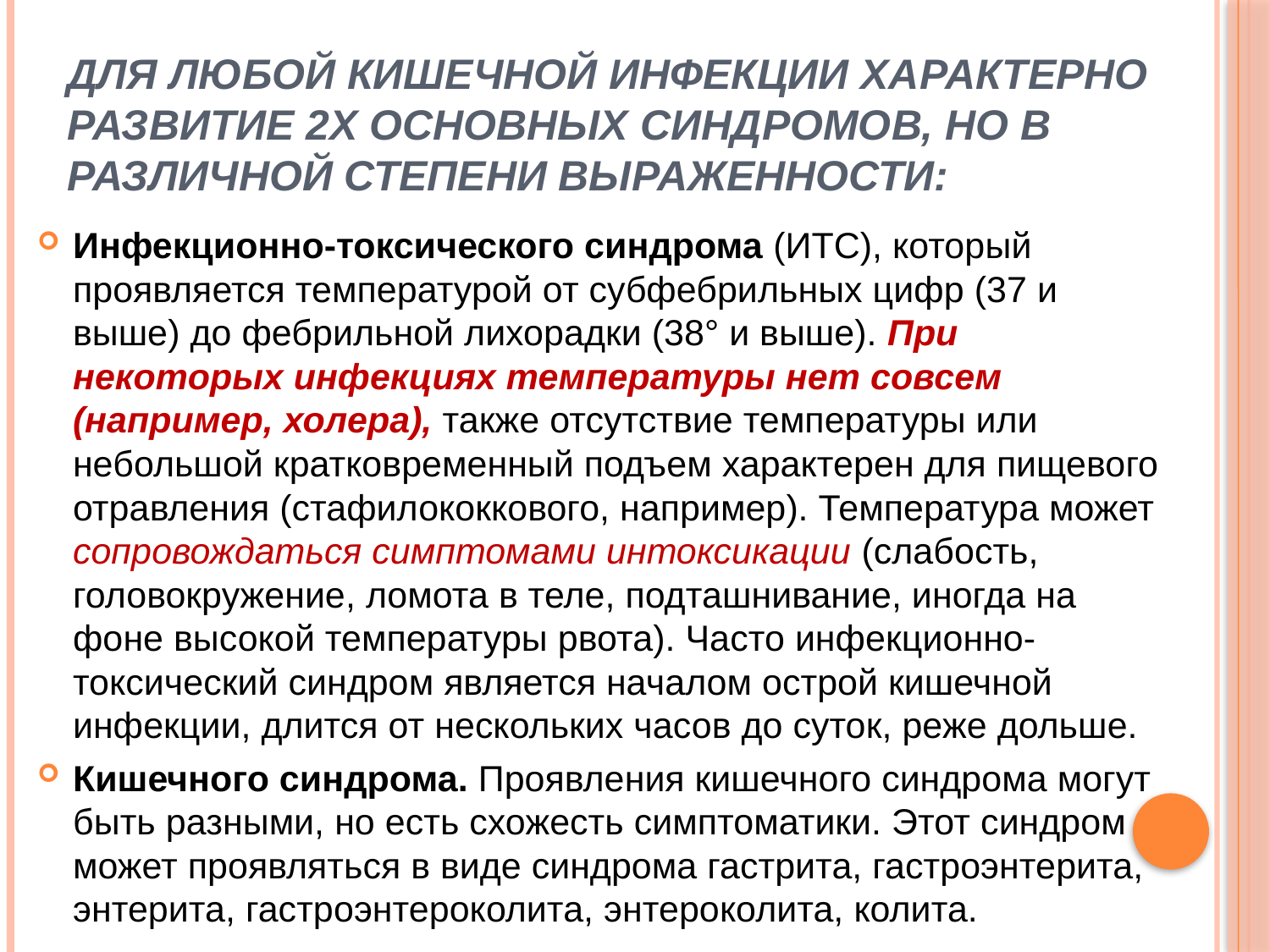

# Для любой кишечной инфекции характерно развитие 2х основных синдромов, но в различной степени выраженности:
Инфекционно-токсического синдрома (ИТС), который проявляется температурой от субфебрильных цифр (37 и выше) до фебрильной лихорадки (38° и выше). При некоторых инфекциях температуры нет совсем (например, холера), также отсутствие температуры или небольшой кратковременный подъем характерен для пищевого отравления (стафилококкового, например). Температура может сопровождаться симптомами интоксикации (слабость, головокружение, ломота в теле, подташнивание, иногда на фоне высокой температуры рвота). Часто инфекционно-токсический синдром является началом острой кишечной инфекции, длится от нескольких часов до суток, реже дольше.
Кишечного синдрома. Проявления кишечного синдрома могут быть разными, но есть схожесть симптоматики. Этот синдром может проявляться в виде синдрома гастрита, гастроэнтерита, энтерита, гастроэнтероколита, энтероколита, колита.